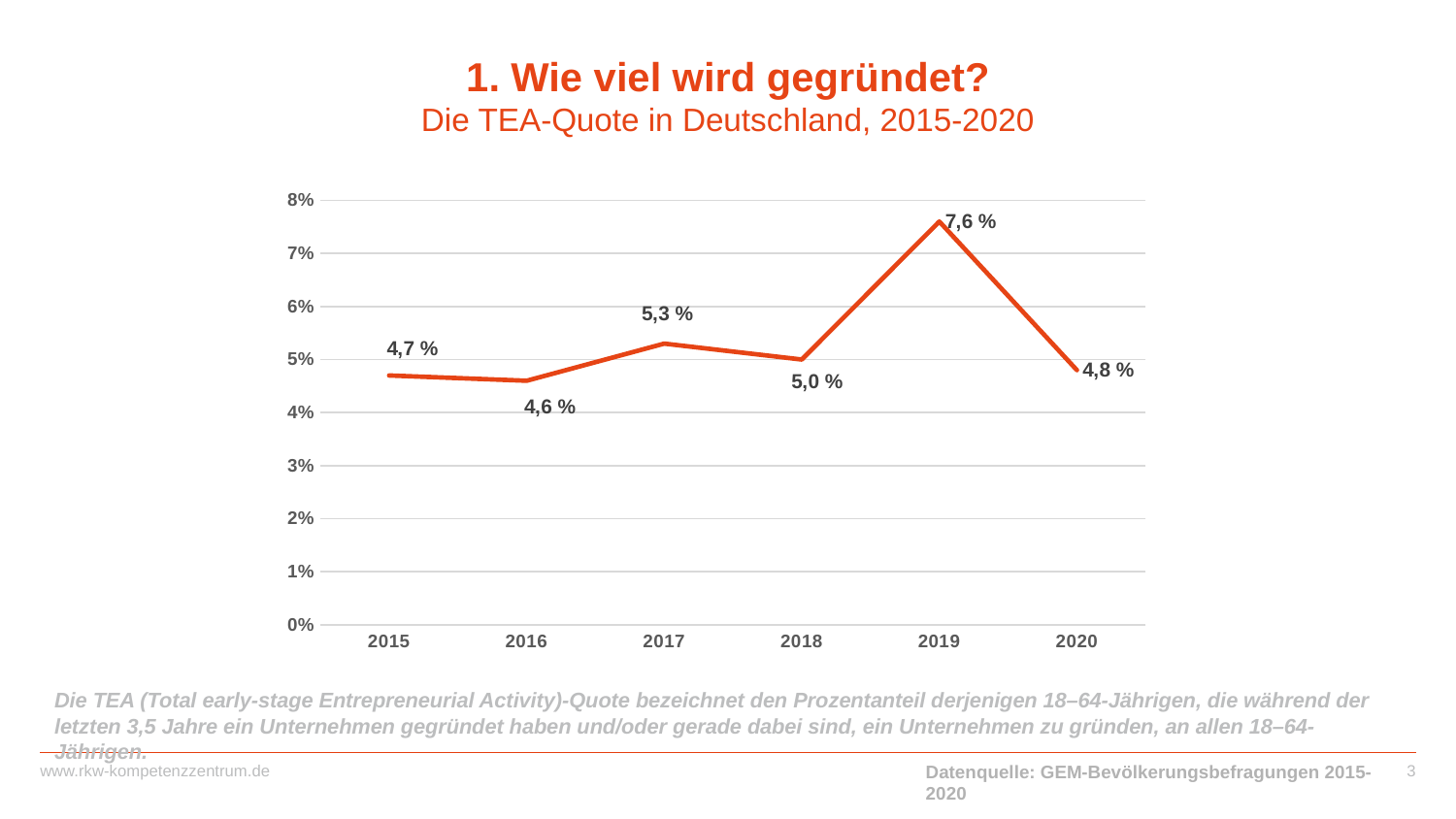

# 1. Wie viel wird gegründet? Die TEA-Quote in Deutschland, 2015-2020

### Chart

| Category |  |
|---|---|
| 2015 | 0.047 |
| 2016 | 0.046 |
| 2017 | 0.053 |
| 2018 | 0.05 |
| 2019 | 0.076 |
| 2020 | 0.048 |

Die TEA (Total early-stage Entrepreneurial Activity)-Quote bezeichnet den Prozentanteil derjenigen 18–64-Jährigen, die während der letzten 3,5 Jahre ein Unternehmen gegründet haben und/oder gerade dabei sind, ein Unternehmen zu gründen, an allen 18–64-Jährigen.
Datenquelle: GEM-Bevölkerungsbefragungen 2015-2020